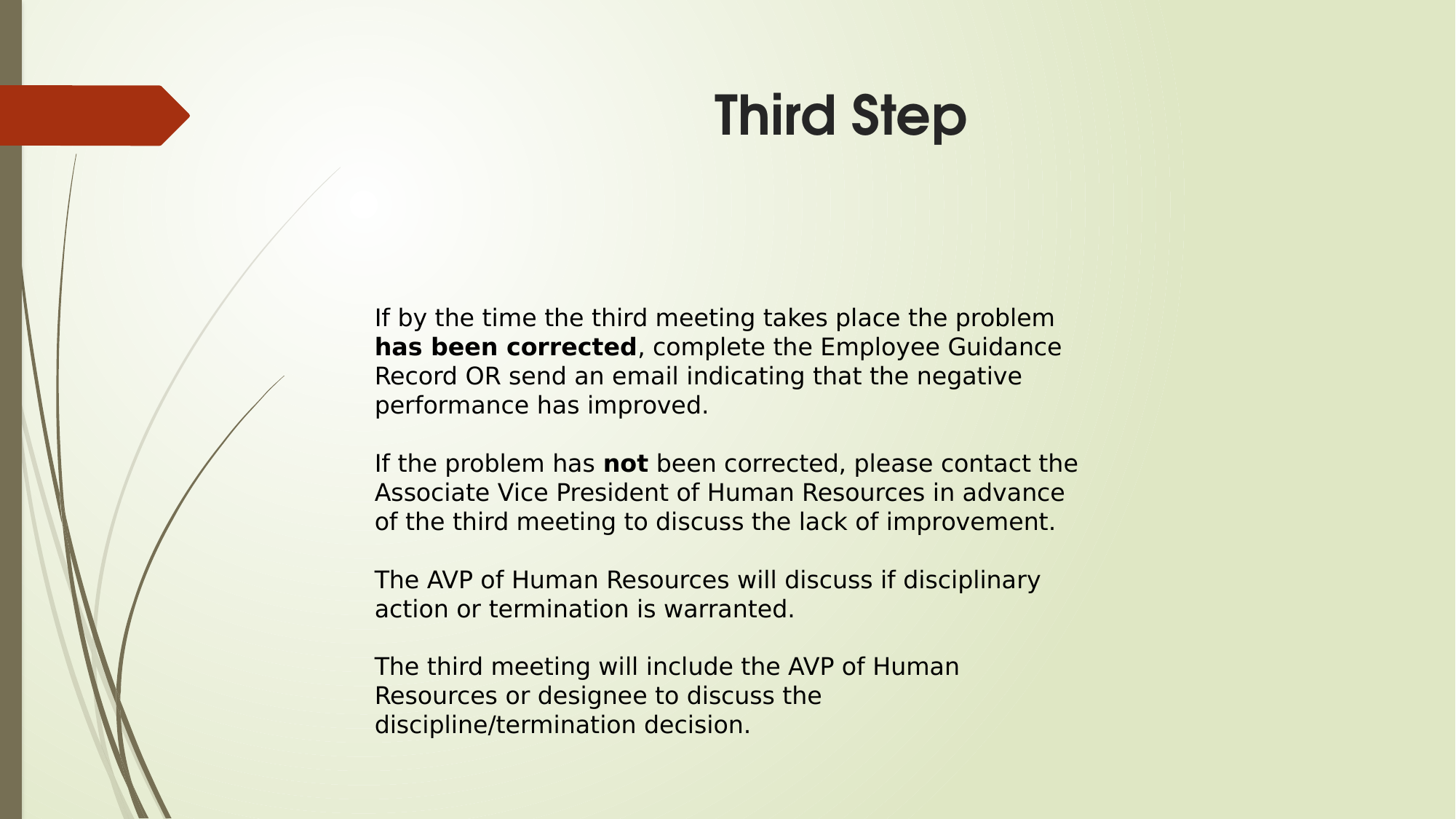

# Third Step

If by the time the third meeting takes place the problem has been corrected, complete the Employee Guidance Record OR send an email indicating that the negative performance has improved.

If the problem has not been corrected, please contact the Associate Vice President of Human Resources in advance of the third meeting to discuss the lack of improvement.

The AVP of Human Resources will discuss if disciplinary action or termination is warranted.

The third meeting will include the AVP of Human Resources or designee to discuss the discipline/termination decision.